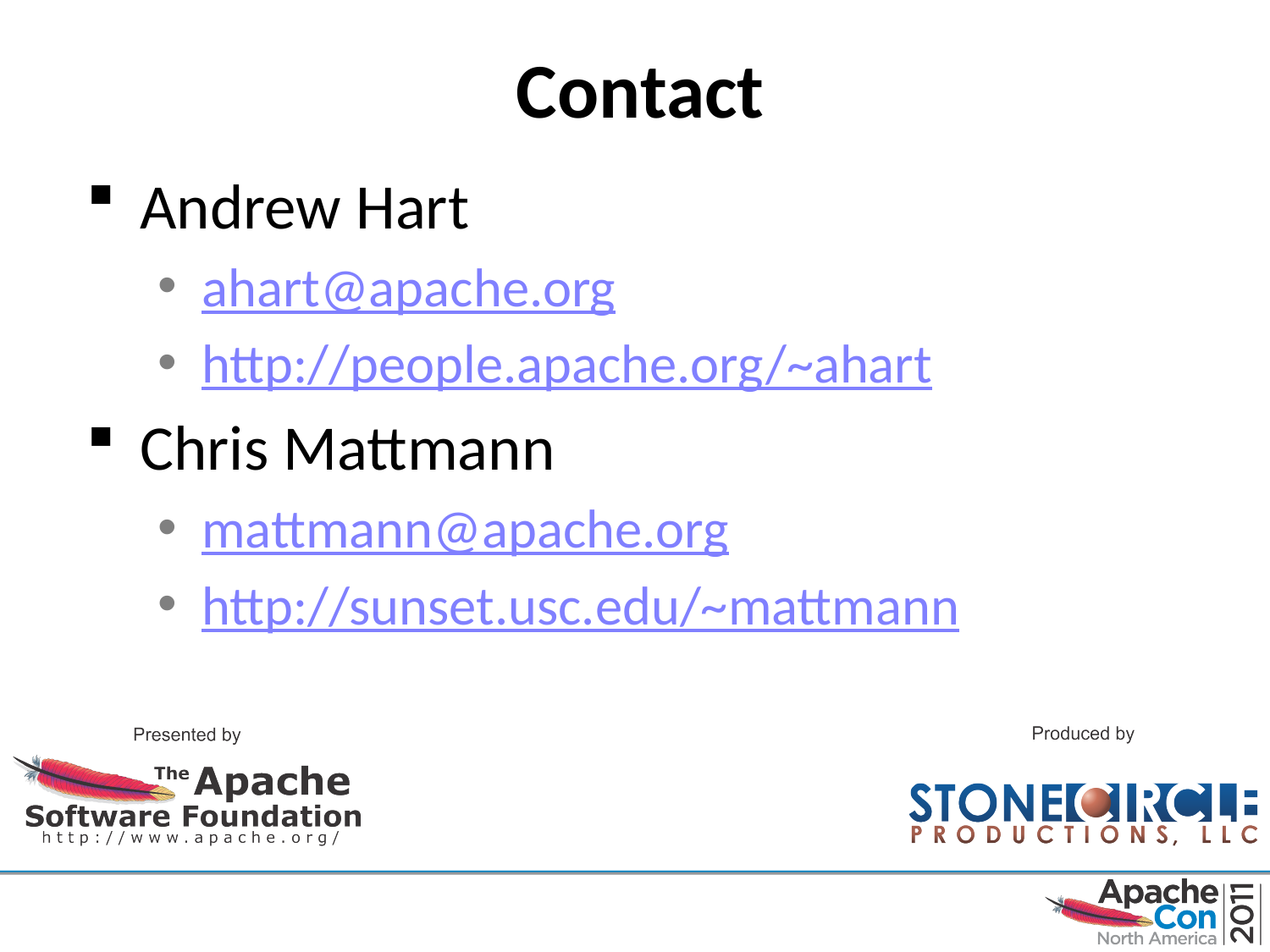

# Contact
Andrew Hart
ahart@apache.org
http://people.apache.org/~ahart
Chris Mattmann
mattmann@apache.org
http://sunset.usc.edu/~mattmann